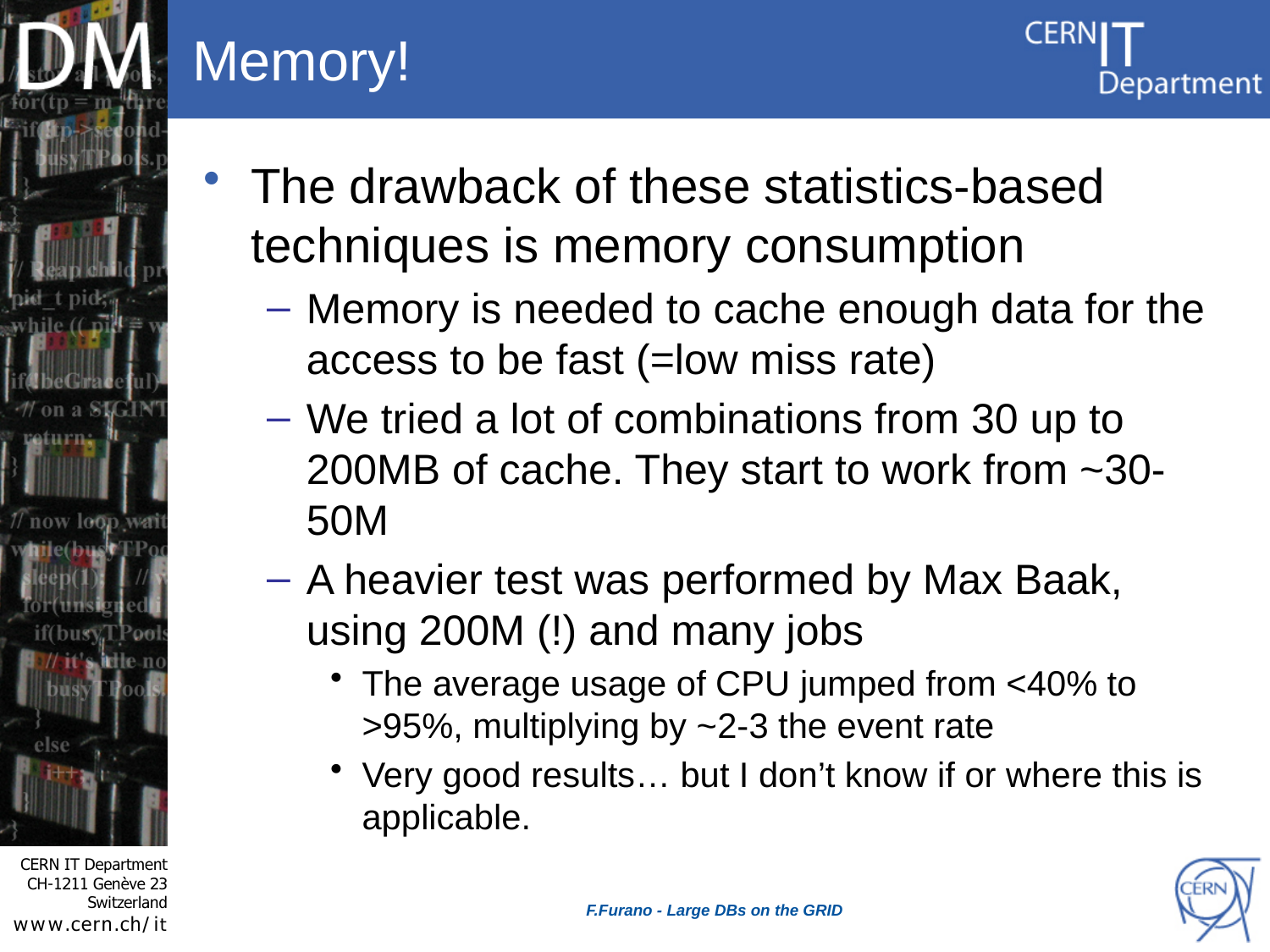

# Memory!
The drawback of these statistics-based techniques is memory consumption
Memory is needed to cache enough data for the access to be fast (=low miss rate)
We tried a lot of combinations from 30 up to 200MB of cache. They start to work from ~30-50M
A heavier test was performed by Max Baak, using 200M (!) and many jobs
The average usage of CPU jumped from <40% to >95%, multiplying by ~2-3 the event rate
Very good results… but I don’t know if or where this is applicable.
F.Furano - Large DBs on the GRID